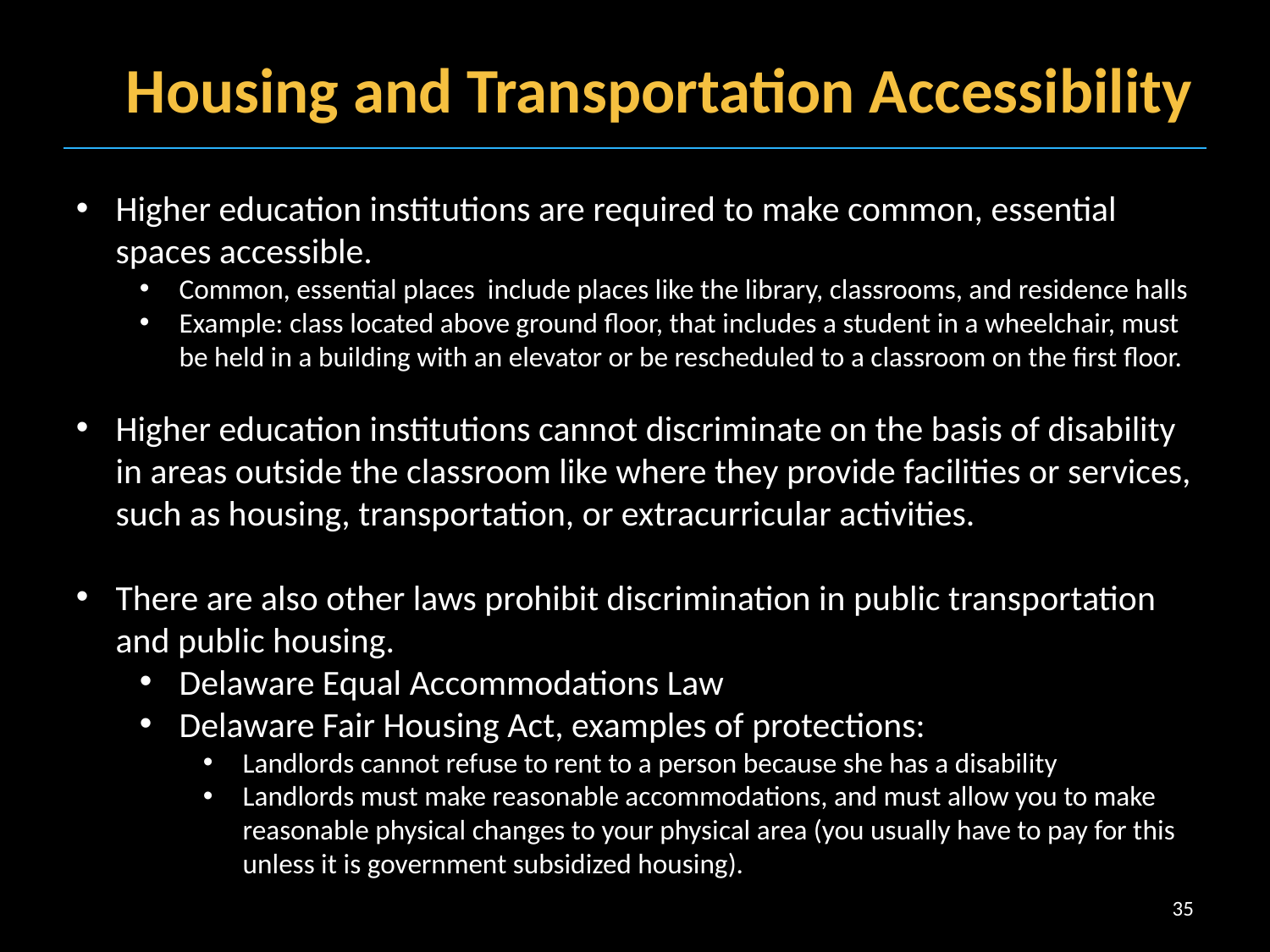

# Housing and Transportation Accessibility
Higher education institutions are required to make common, essential spaces accessible.
Common, essential places  include places like the library, classrooms, and residence halls
Example: class located above ground floor, that includes a student in a wheelchair, must be held in a building with an elevator or be rescheduled to a classroom on the first floor.

Higher education institutions cannot discriminate on the basis of disability in areas outside the classroom like where they provide facilities or services, such as housing, transportation, or extracurricular activities.

There are also other laws prohibit discrimination in public transportation and public housing.
Delaware Equal Accommodations Law
Delaware Fair Housing Act, examples of protections:
Landlords cannot refuse to rent to a person because she has a disability
Landlords must make reasonable accommodations, and must allow you to make reasonable physical changes to your physical area (you usually have to pay for this unless it is government subsidized housing).

35